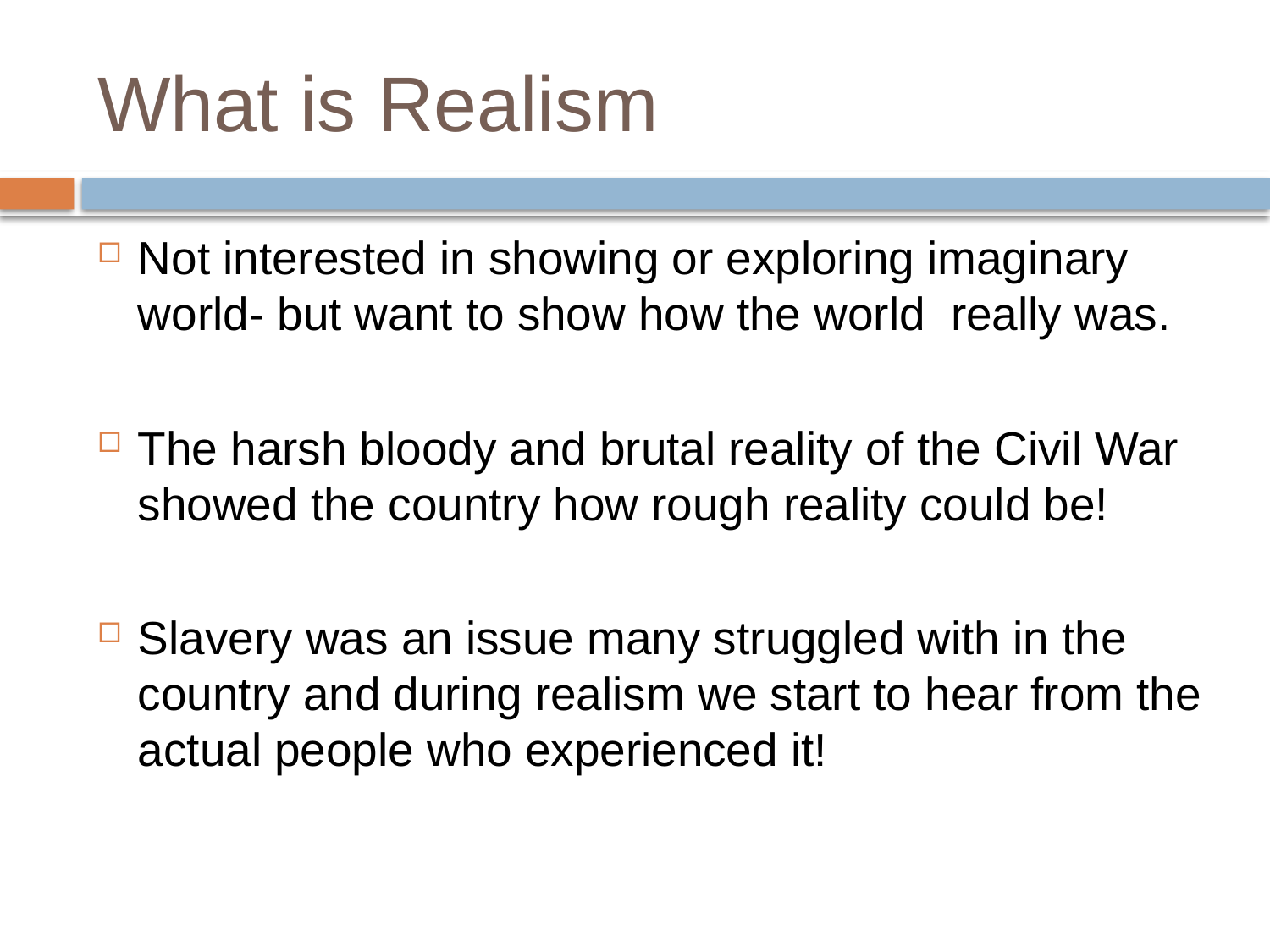

# What is Realism
Not interested in showing or exploring imaginary world- but want to show how the world  really was.

The harsh bloody and brutal reality of the Civil War showed the country how rough reality could be!

Slavery was an issue many struggled with in the country and during realism we start to hear from the actual people who experienced it!